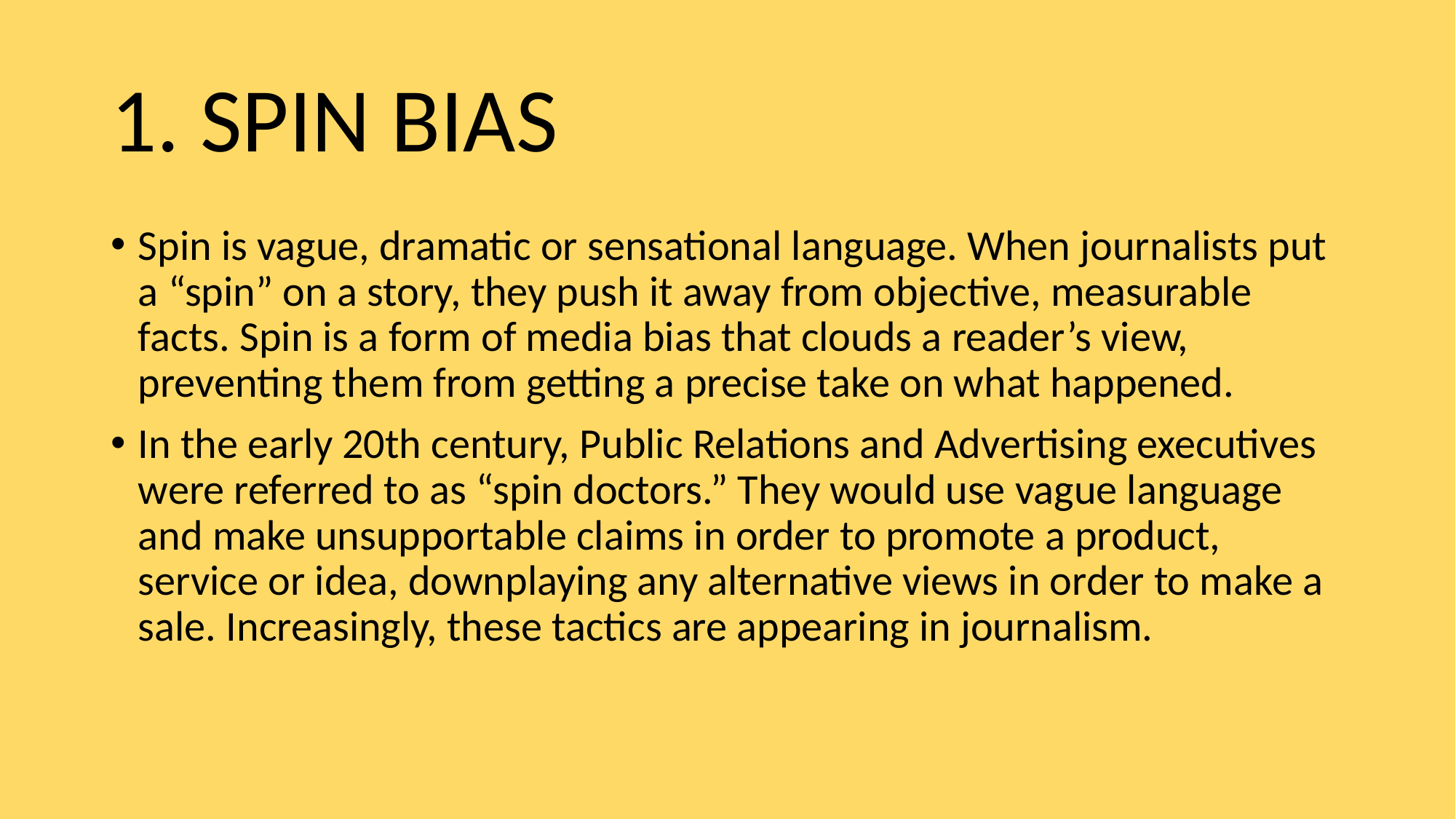

# 1. SPIN BIAS
Spin is vague, dramatic or sensational language. When journalists put a “spin” on a story, they push it away from objective, measurable facts. Spin is a form of media bias that clouds a reader’s view, preventing them from getting a precise take on what happened.
In the early 20th century, Public Relations and Advertising executives were referred to as “spin doctors.” They would use vague language and make unsupportable claims in order to promote a product, service or idea, downplaying any alternative views in order to make a sale. Increasingly, these tactics are appearing in journalism.